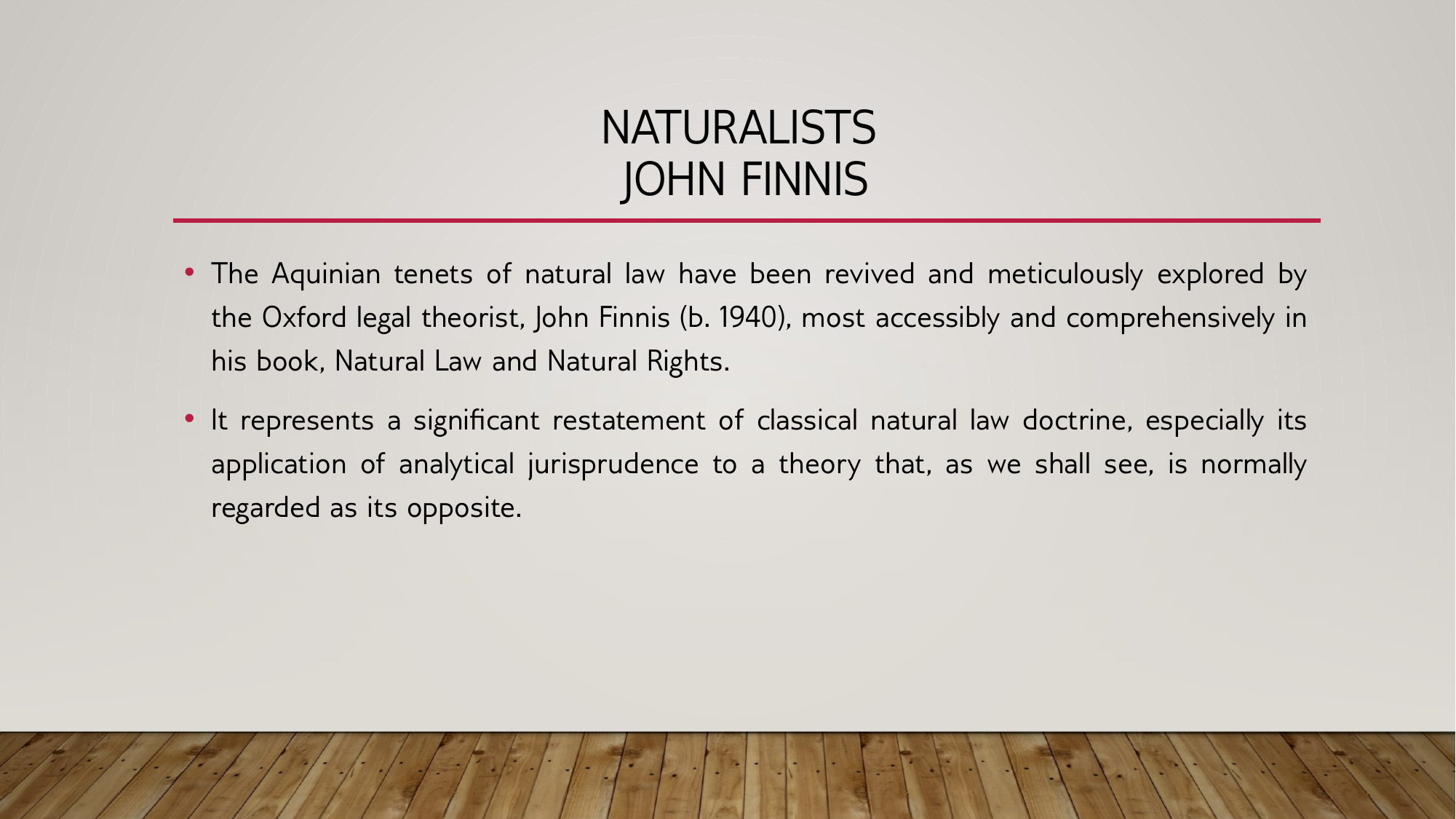

# Naturalists john Finnis
The Aquinian tenets of natural law have been revived and meticulously explored by the Oxford legal theorist, John Finnis (b. 1940), most accessibly and comprehensively in his book, Natural Law and Natural Rights.
It represents a significant restatement of classical natural law doctrine, especially its application of analytical jurisprudence to a theory that, as we shall see, is normally regarded as its opposite.